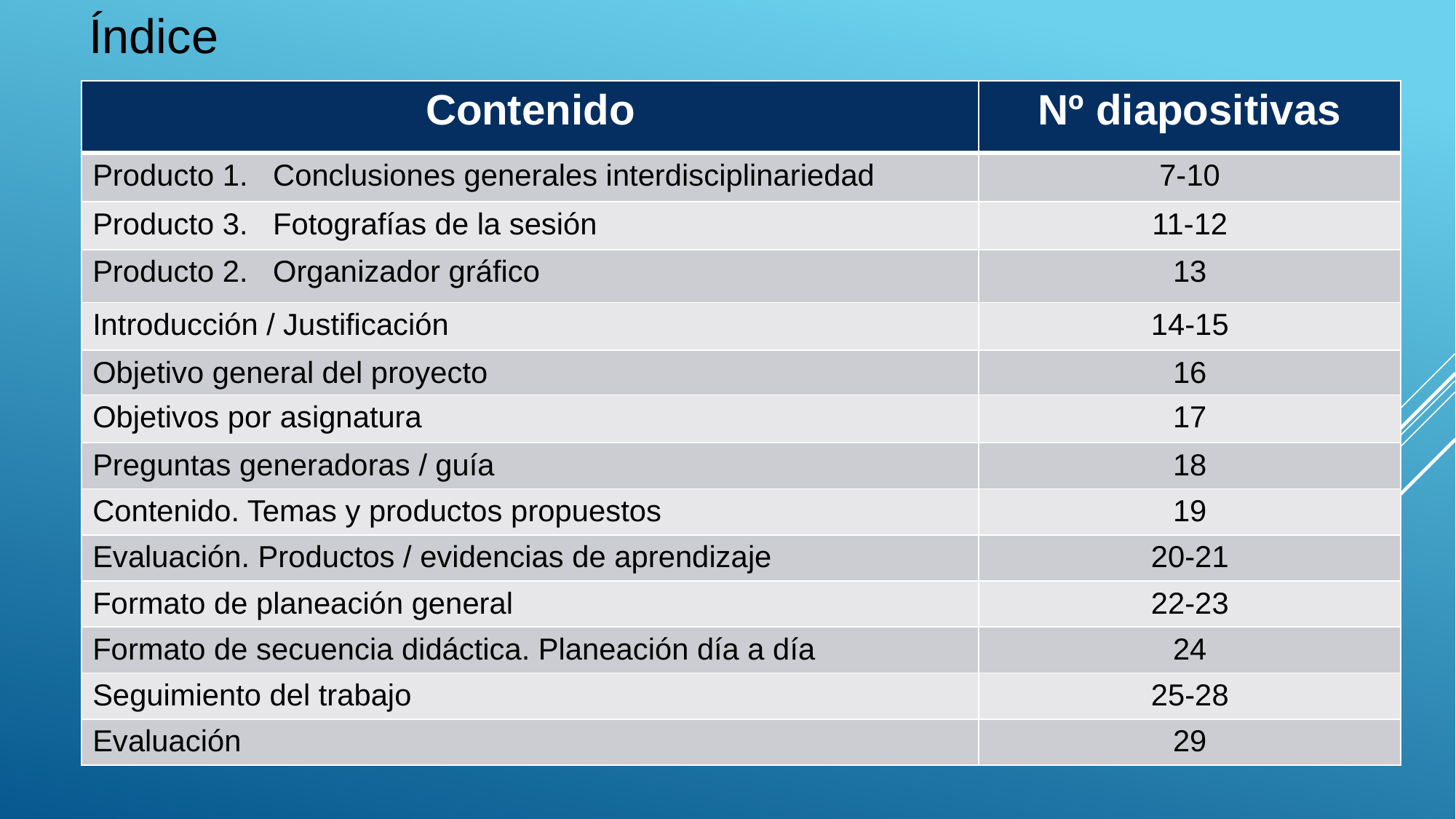

Índice
| Contenido | Nº diapositivas |
| --- | --- |
| Producto 1. Conclusiones generales interdisciplinariedad | 7-10 |
| Producto 3. Fotografías de la sesión | 11-12 |
| Producto 2. Organizador gráfico | 13 |
| Introducción / Justificación | 14-15 |
| Objetivo general del proyecto | 16 |
| Objetivos por asignatura | 17 |
| Preguntas generadoras / guía | 18 |
| Contenido. Temas y productos propuestos | 19 |
| Evaluación. Productos / evidencias de aprendizaje | 20-21 |
| Formato de planeación general | 22-23 |
| Formato de secuencia didáctica. Planeación día a día | 24 |
| Seguimiento del trabajo | 25-28 |
| Evaluación | 29 |